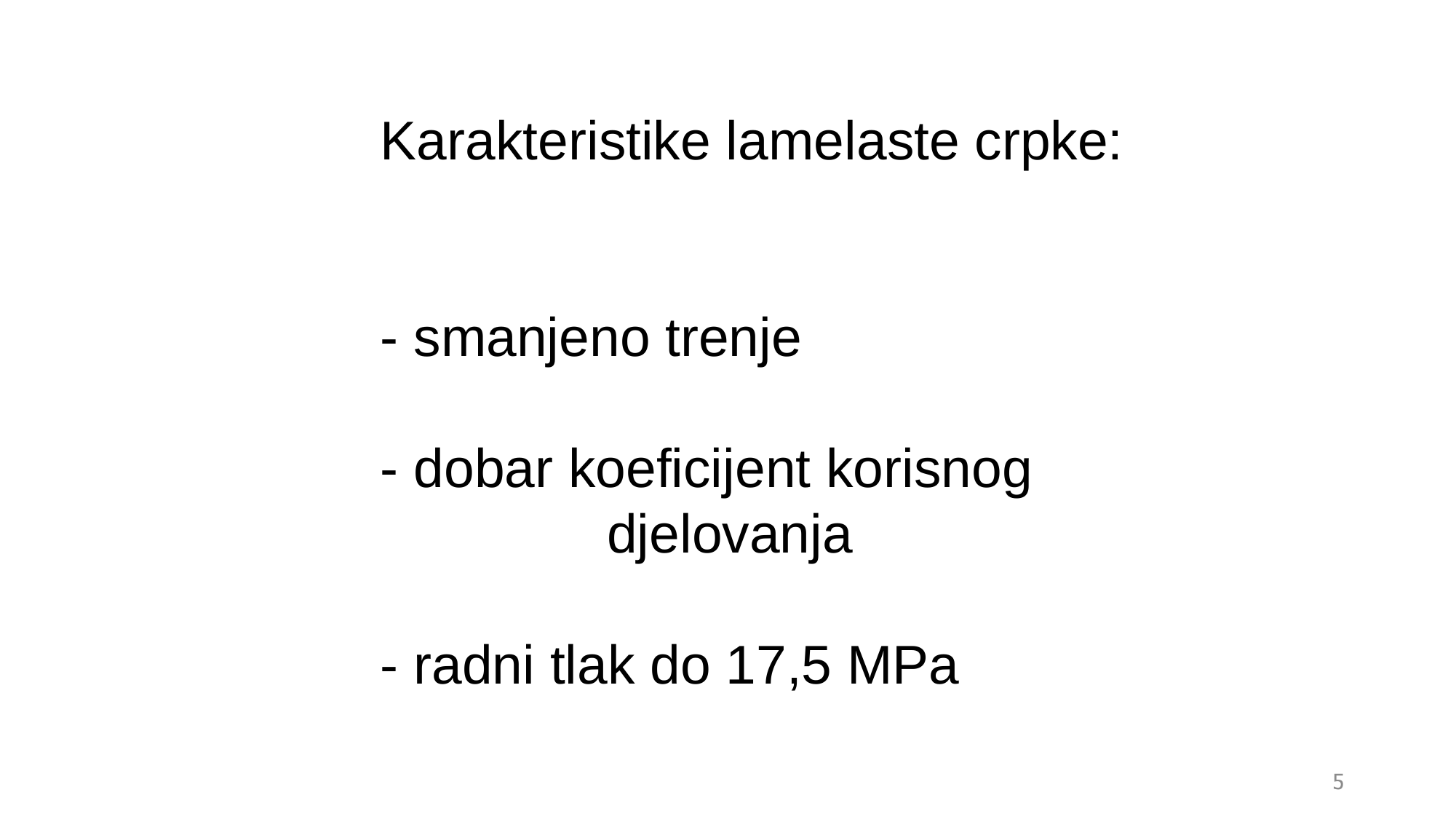

Karakteristike lamelaste crpke:

- smanjeno trenje

- dobar koeficijent korisnog
               djelovanja

- radni tlak do 17,5 MPa
5